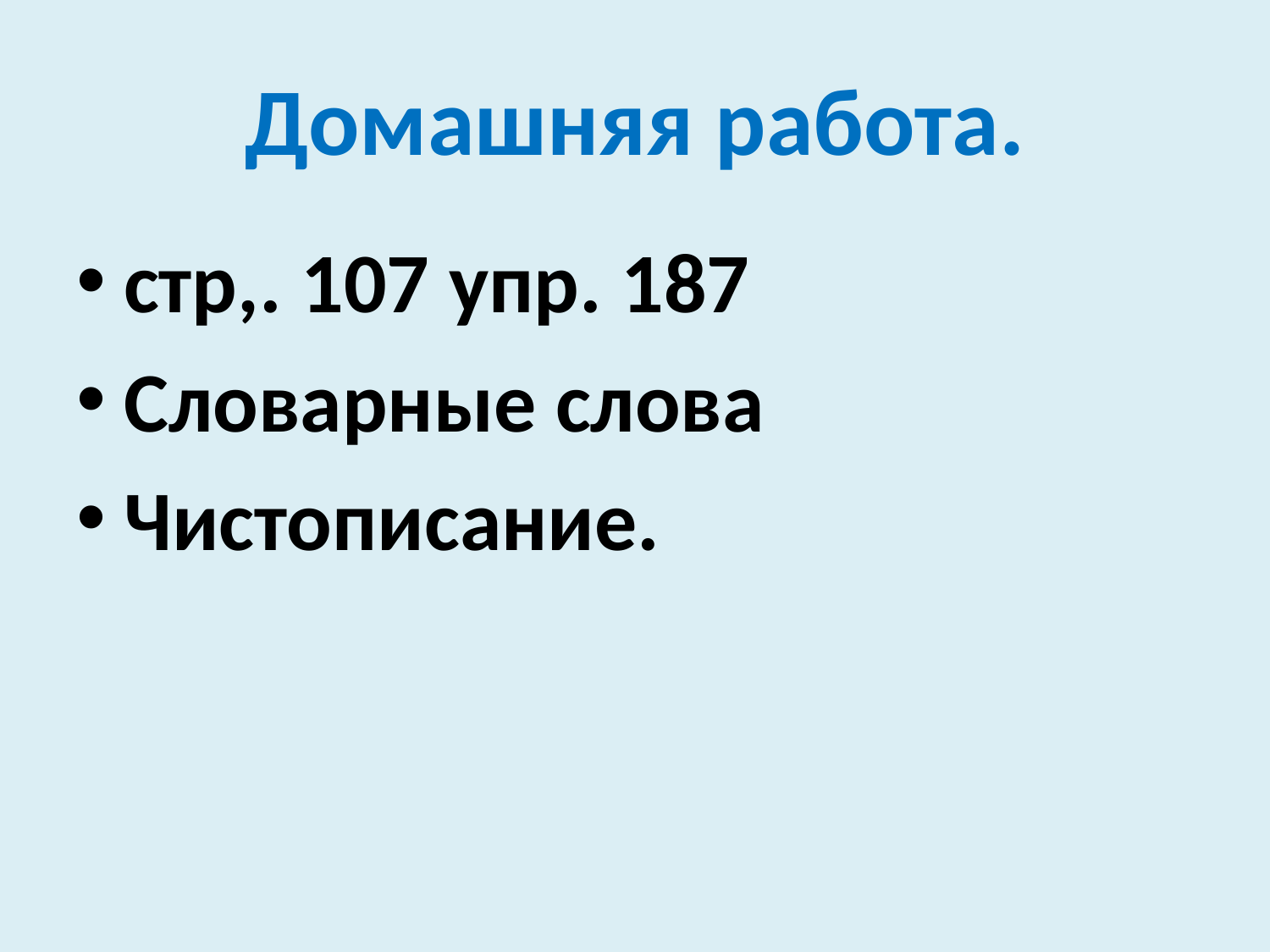

# Домашняя работа.
стр,. 107 упр. 187
Словарные слова
Чистописание.